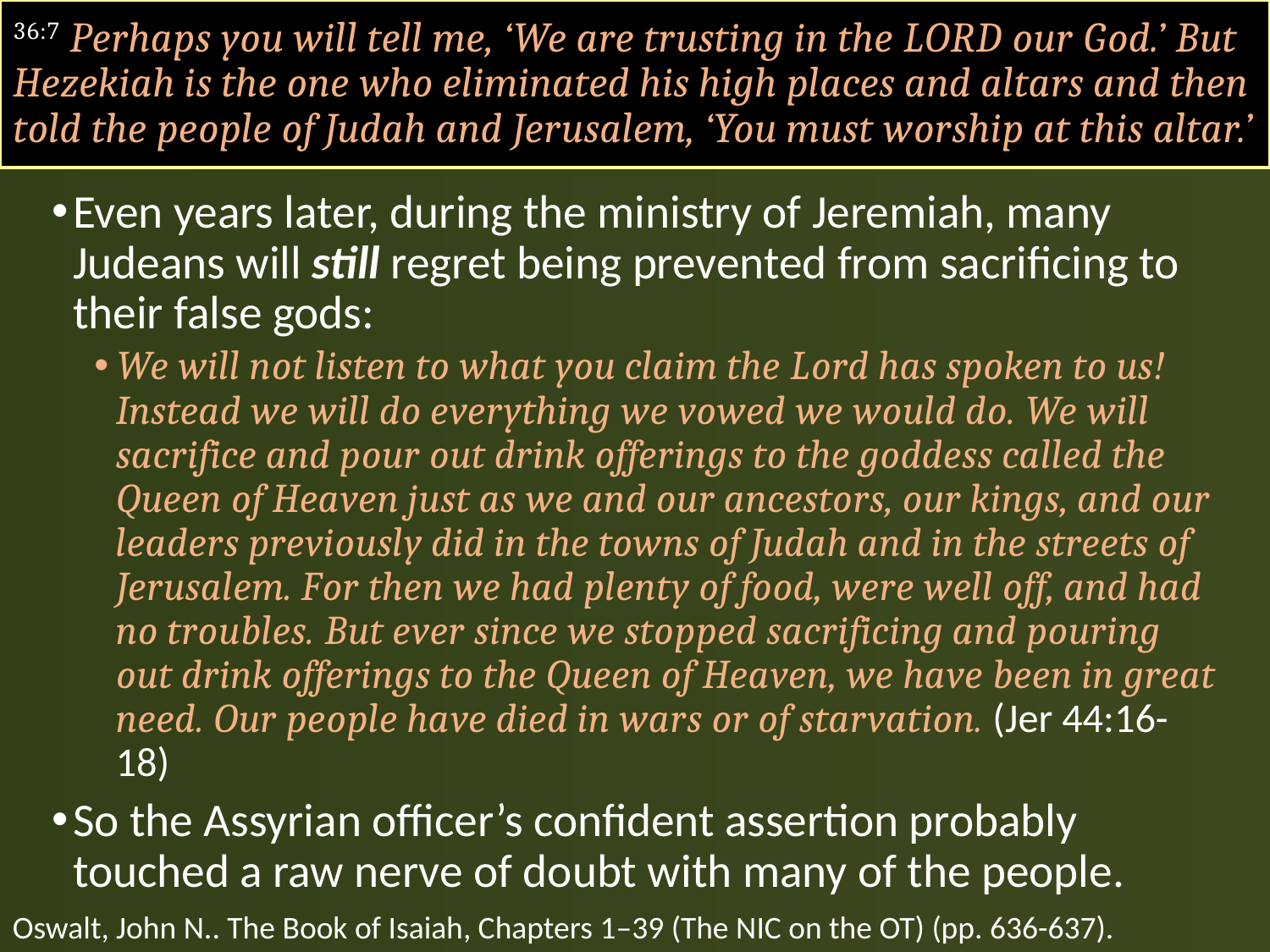

#
36:7 Perhaps you will tell me, ‘We are trusting in the LORD our God.’ But Hezekiah is the one who eliminated his high places and altars and then told the people of Judah and Jerusalem, ‘You must worship at this altar.’
Even years later, during the ministry of Jeremiah, many Judeans will still regret being prevented from sacrificing to their false gods:
We will not listen to what you claim the Lord has spoken to us! Instead we will do everything we vowed we would do. We will sacrifice and pour out drink offerings to the goddess called the Queen of Heaven just as we and our ancestors, our kings, and our leaders previously did in the towns of Judah and in the streets of Jerusalem. For then we had plenty of food, were well off, and had no troubles. But ever since we stopped sacrificing and pouring out drink offerings to the Queen of Heaven, we have been in great need. Our people have died in wars or of starvation. (Jer 44:16-18)
So the Assyrian officer’s confident assertion probably touched a raw nerve of doubt with many of the people.
Oswalt, John N.. The Book of Isaiah, Chapters 1–39 (The NIC on the OT) (pp. 636-637).